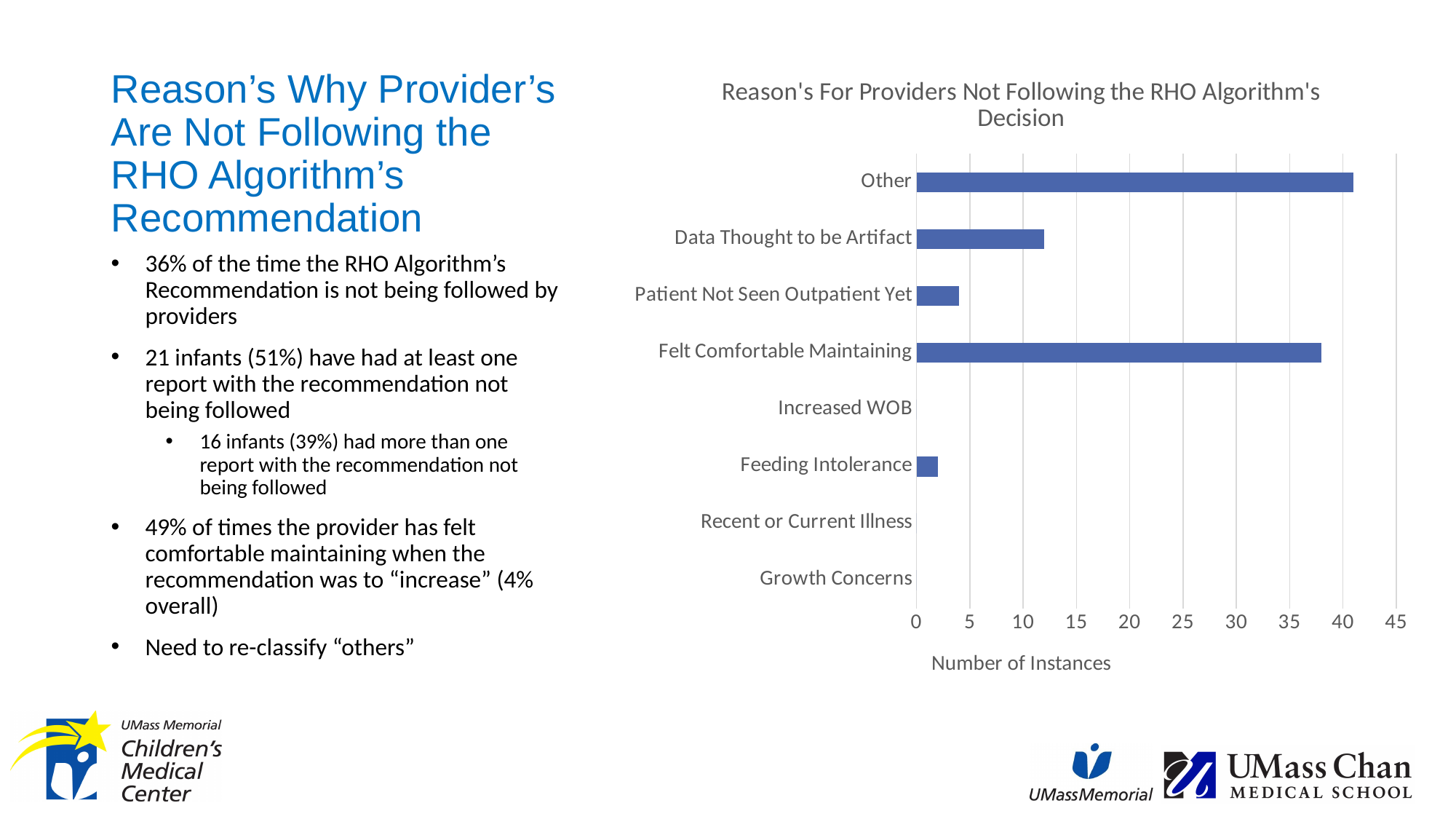

# Reason’s Why Provider’s Are Not Following the RHO Algorithm’s Recommendation

### Chart: Reason's For Providers Not Following the RHO Algorithm's Decision

| Category |  |
|---|---|
| Growth Concerns | 0.0 |
| Recent or Current Illness | 0.0 |
| Feeding Intolerance | 2.0 |
| Increased WOB | 0.0 |
| Felt Comfortable Maintaining | 38.0 |
| Patient Not Seen Outpatient Yet | 4.0 |
| Data Thought to be Artifact | 12.0 |
| Other | 41.0 |
36% of the time the RHO Algorithm’s Recommendation is not being followed by providers
21 infants (51%) have had at least one report with the recommendation not being followed
16 infants (39%) had more than one report with the recommendation not being followed
49% of times the provider has felt comfortable maintaining when the recommendation was to “increase” (4% overall)
Need to re-classify “others”